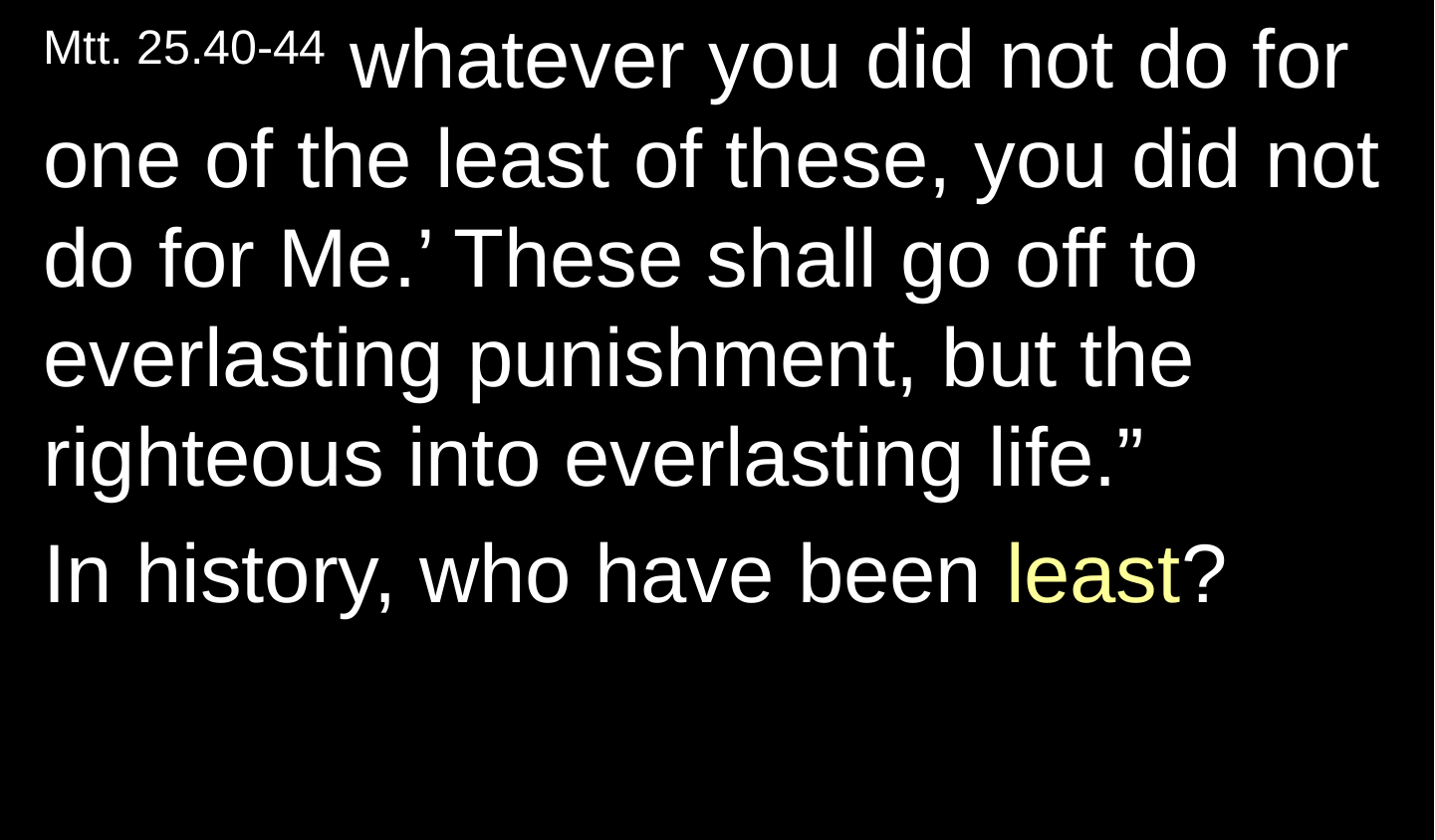

Mtt. 25.40-44 whatever you did not do for one of the least of these, you did not do for Me.’ These shall go off to everlasting punishment, but the righteous into everlasting life.”
In history, who have been least?